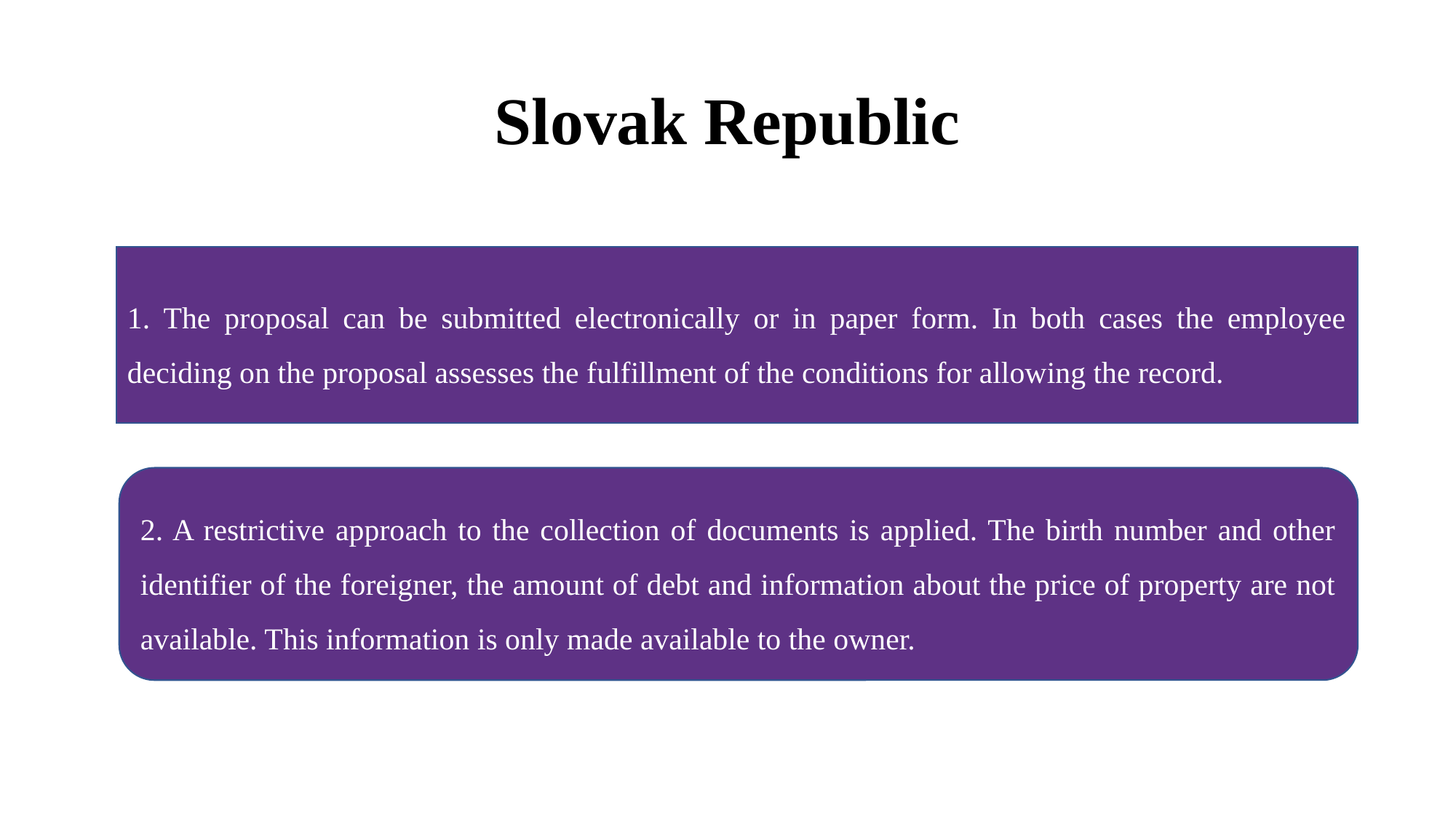

# Slovak Republic
1. The proposal can be submitted electronically or in paper form. In both cases the employee deciding on the proposal assesses the fulfillment of the conditions for allowing the record.
2. A restrictive approach to the collection of documents is applied. The birth number and other identifier of the foreigner, the amount of debt and information about the price of property are not available. This information is only made available to the owner.